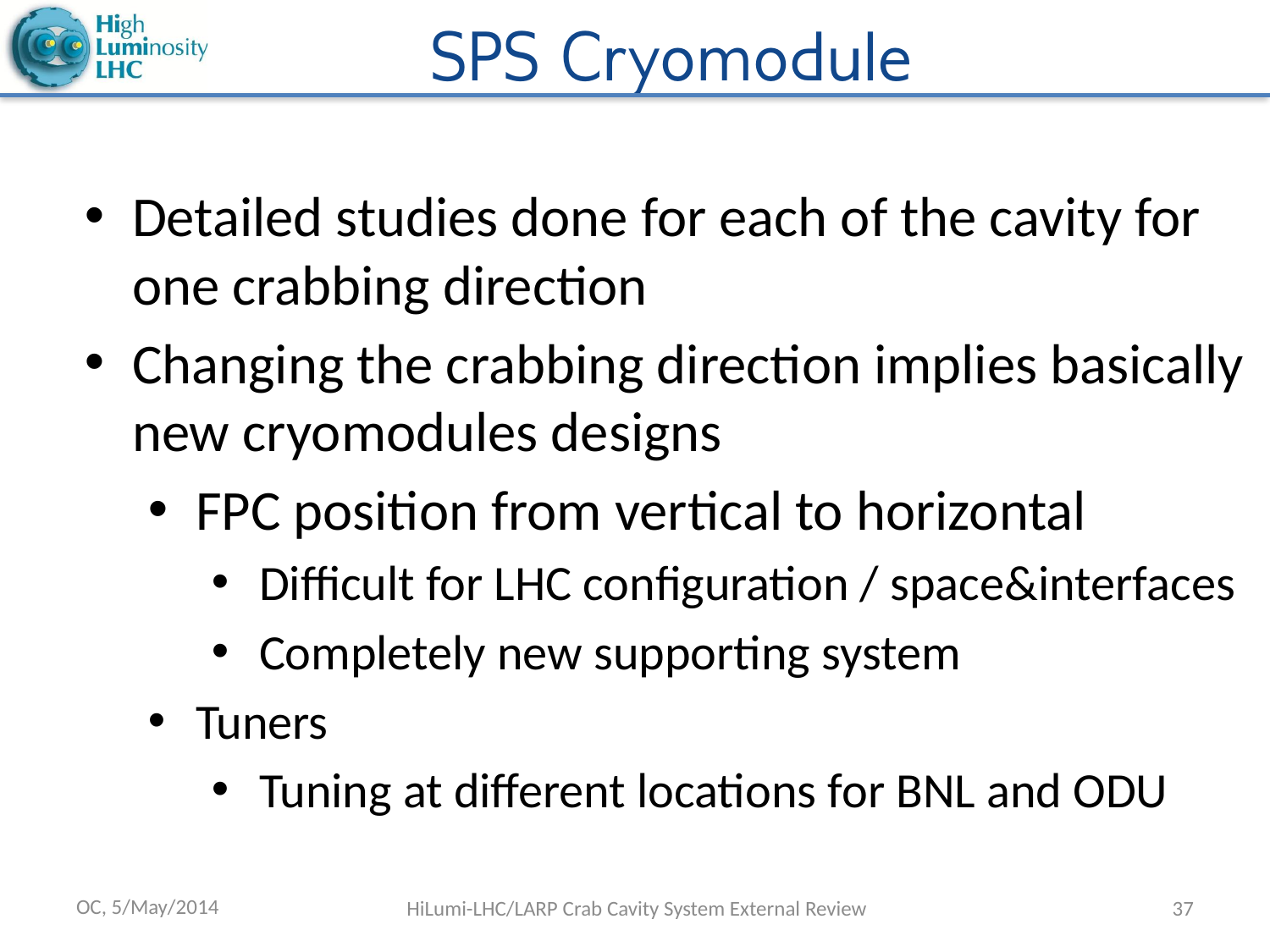

# SPS Cryomodule

Detailed studies done for each of the cavity for one crabbing direction
Changing the crabbing direction implies basically new cryomodules designs
FPC position from vertical to horizontal
Difficult for LHC configuration / space&interfaces
Completely new supporting system
Tuners
Tuning at different locations for BNL and ODU
OC, 5/May/2014
HiLumi-LHC/LARP Crab Cavity System External Review
37